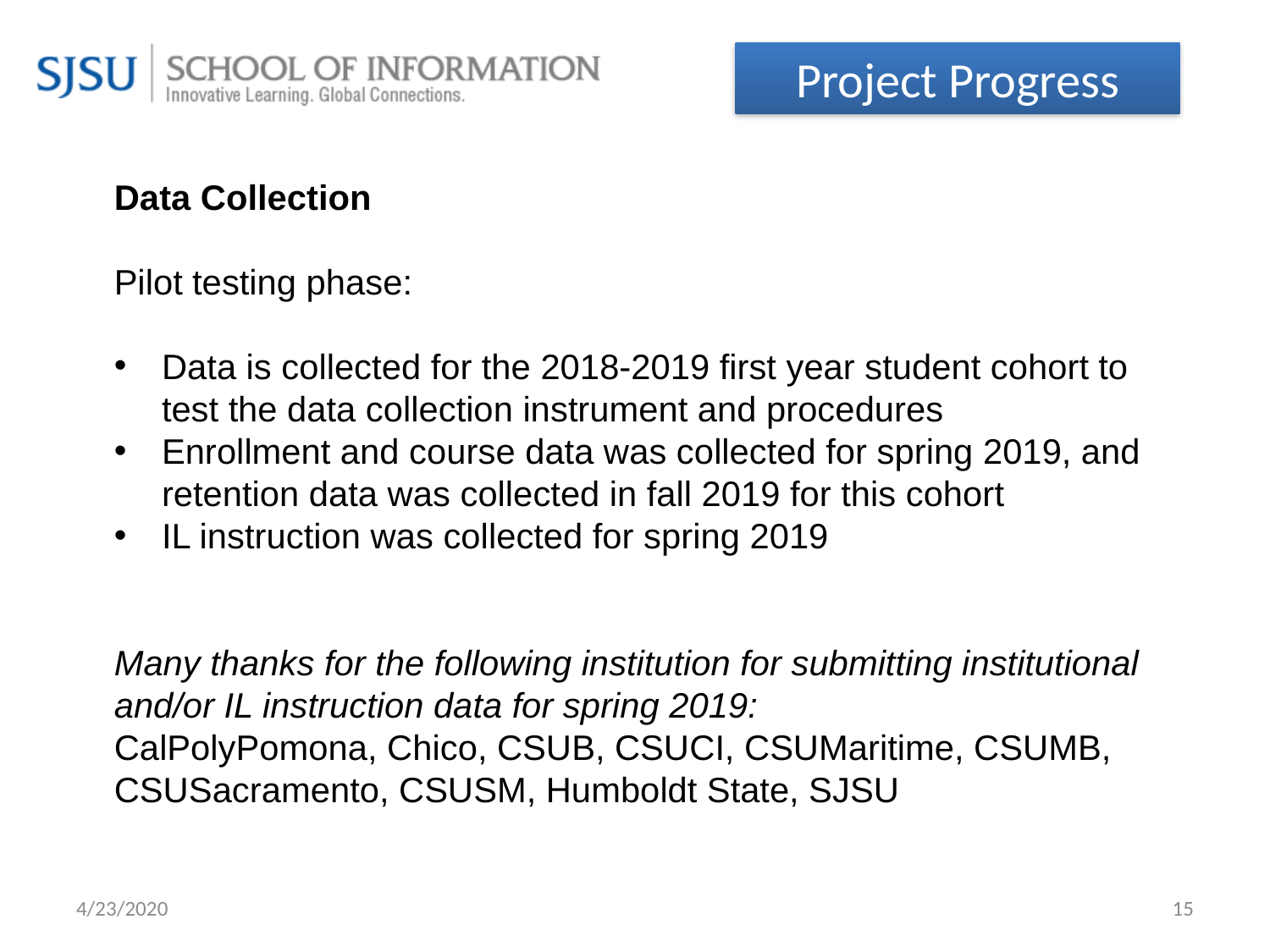

Project Progress
Data Collection

Pilot testing phase:

Data is collected for the 2018-2019 first year student cohort to test the data collection instrument and procedures
Enrollment and course data was collected for spring 2019, and retention data was collected in fall 2019 for this cohort
IL instruction was collected for spring 2019

Many thanks for the following institution for submitting institutional and/or IL instruction data for spring 2019:
CalPolyPomona, Chico, CSUB, CSUCI, CSUMaritime, CSUMB, CSUSacramento, CSUSM, Humboldt State, SJSU

4/23/2020
15